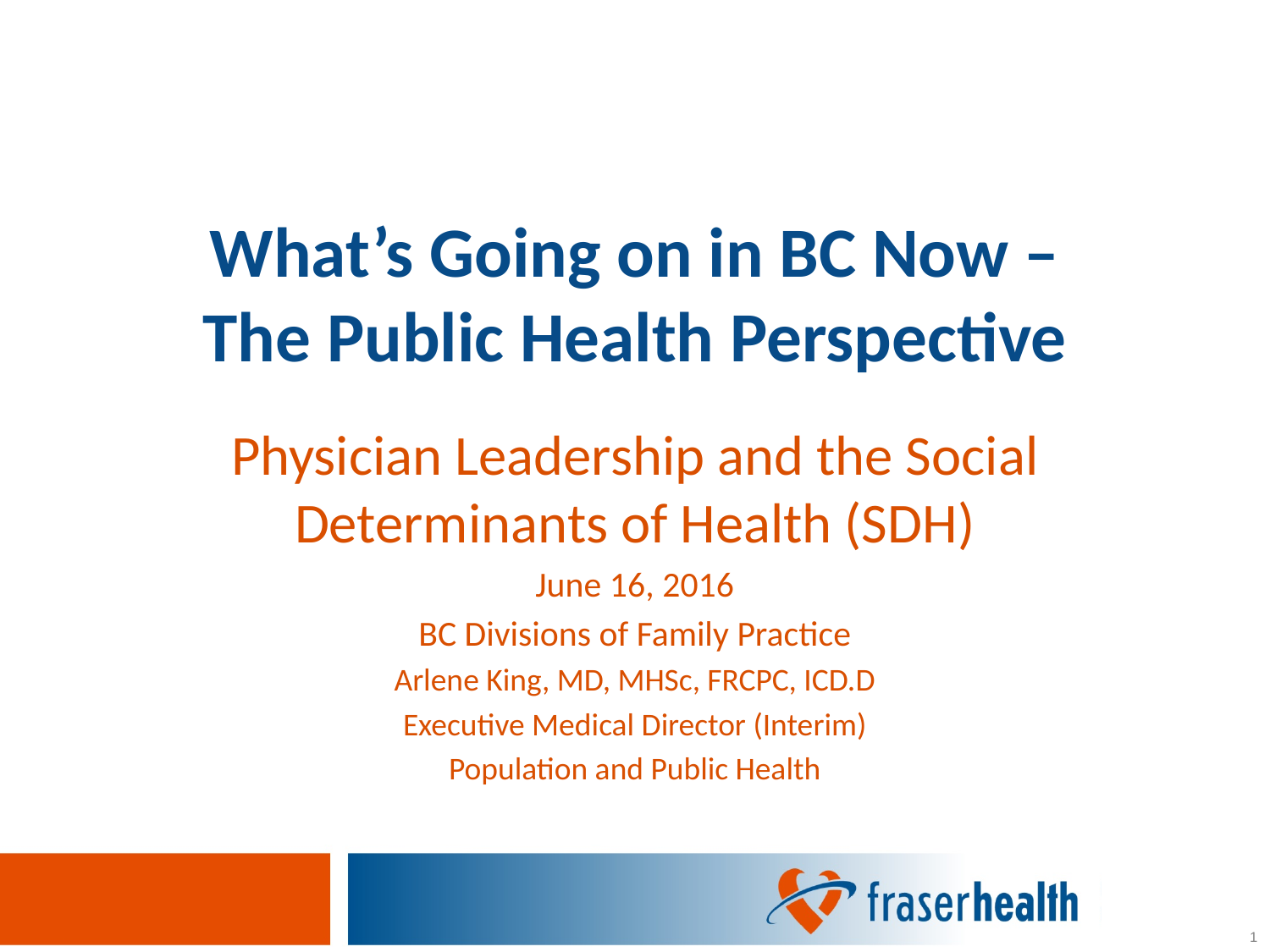

# What’s Going on in BC Now – The Public Health Perspective
Physician Leadership and the Social Determinants of Health (SDH)
June 16, 2016
BC Divisions of Family Practice
Arlene King, MD, MHSc, FRCPC, ICD.D
Executive Medical Director (Interim)
Population and Public Health